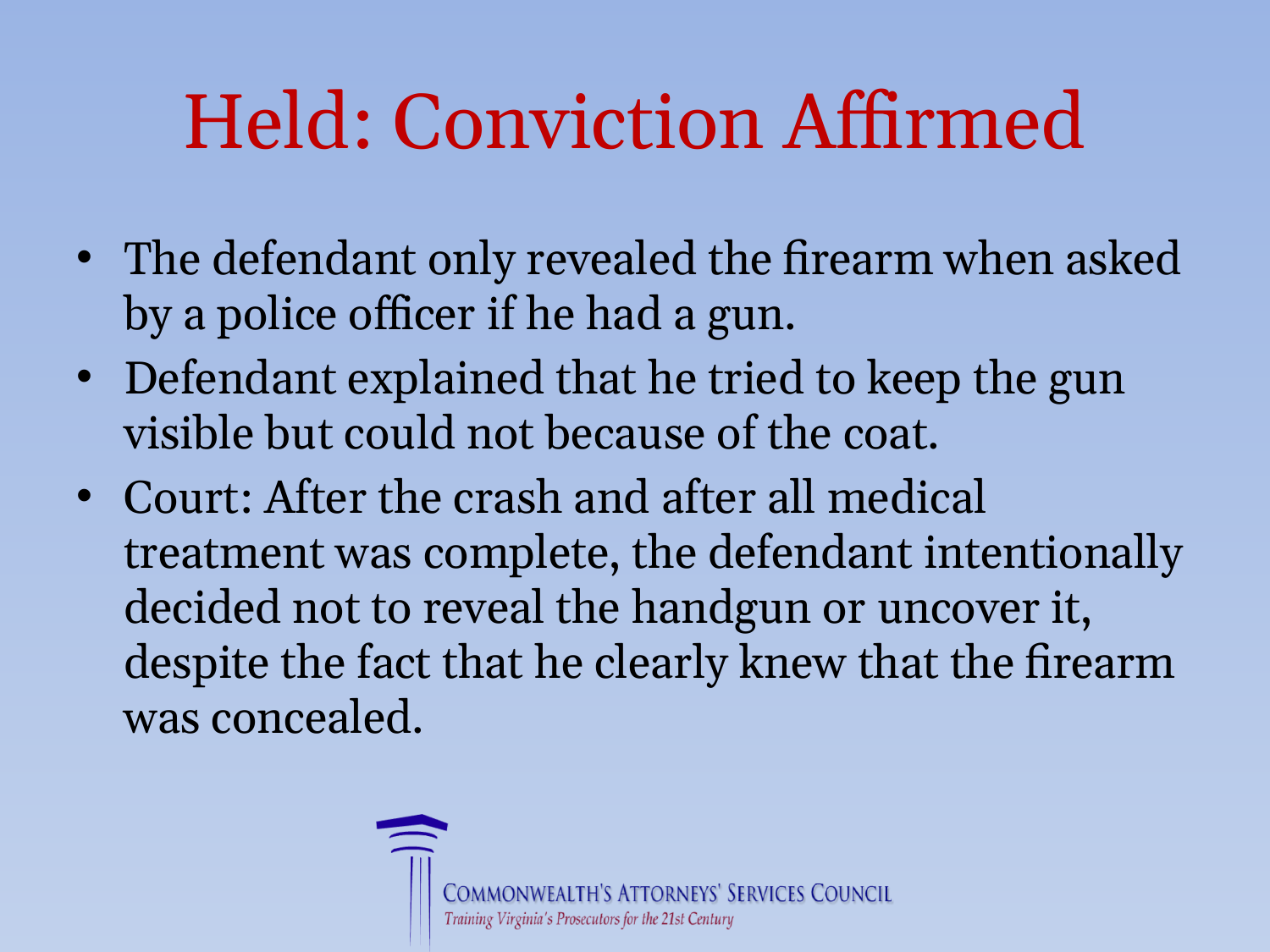

# Held: Conviction Affirmed
The defendant only revealed the firearm when asked by a police officer if he had a gun.
Defendant explained that he tried to keep the gun visible but could not because of the coat.
Court: After the crash and after all medical treatment was complete, the defendant intentionally decided not to reveal the handgun or uncover it, despite the fact that he clearly knew that the firearm was concealed.